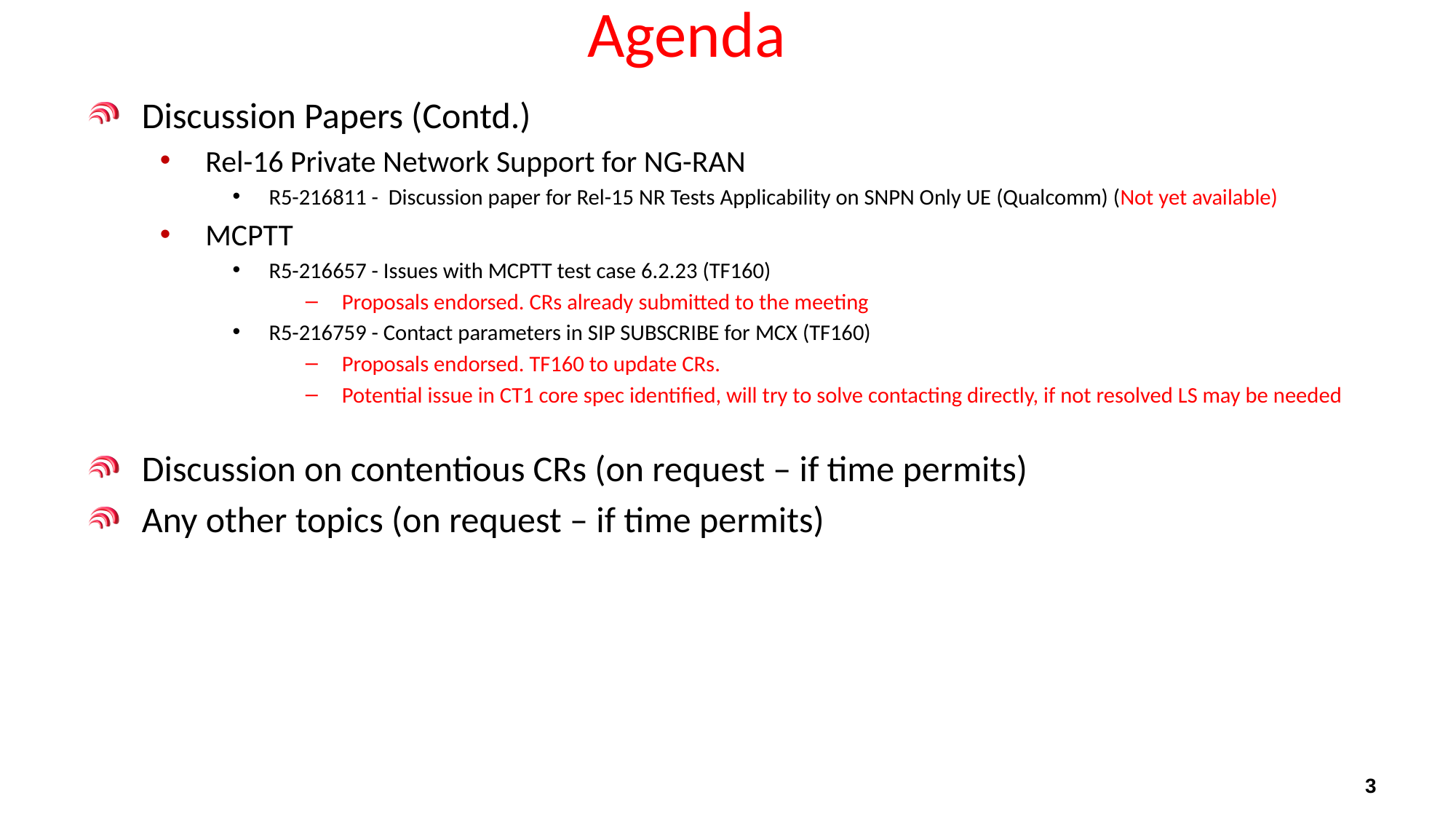

# Agenda
Discussion Papers (Contd.)
Rel-16 Private Network Support for NG-RAN
R5-216811 -  Discussion paper for Rel-15 NR Tests Applicability on SNPN Only UE (Qualcomm) (Not yet available)
MCPTT
R5-216657 - Issues with MCPTT test case 6.2.23 (TF160)
Proposals endorsed. CRs already submitted to the meeting
R5-216759 - Contact parameters in SIP SUBSCRIBE for MCX (TF160)
Proposals endorsed. TF160 to update CRs.
Potential issue in CT1 core spec identified, will try to solve contacting directly, if not resolved LS may be needed

Discussion on contentious CRs (on request – if time permits)
Any other topics (on request – if time permits)